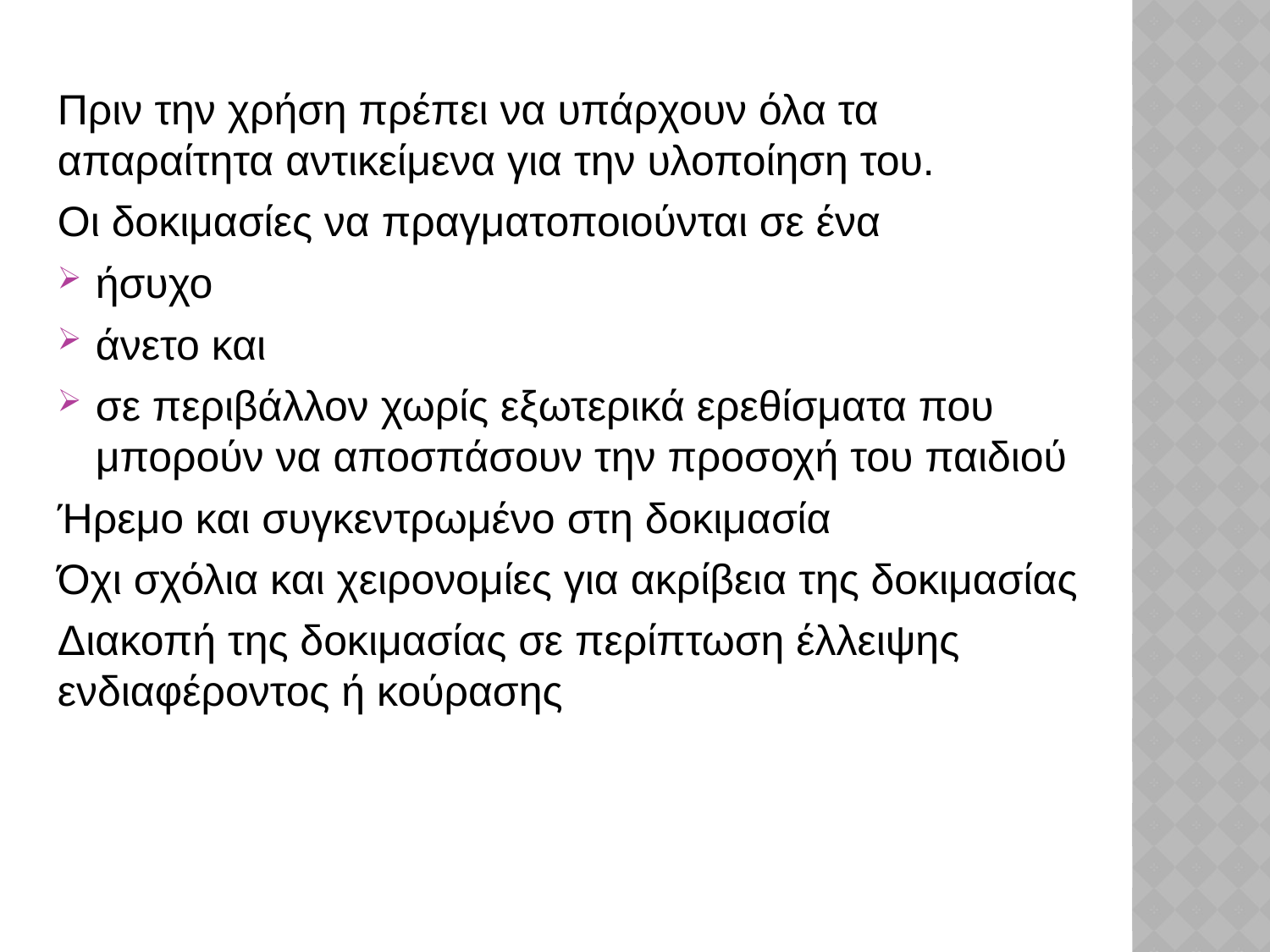

Πριν την χρήση πρέπει να υπάρχουν όλα τα απαραίτητα αντικείμενα για την υλοποίηση του.
Οι δοκιμασίες να πραγματοποιούνται σε ένα
ήσυχο
άνετο και
σε περιβάλλον χωρίς εξωτερικά ερεθίσματα που μπορούν να αποσπάσουν την προσοχή του παιδιού
Ήρεμο και συγκεντρωμένο στη δοκιμασία
Όχι σχόλια και χειρονομίες για ακρίβεια της δοκιμασίας
Διακοπή της δοκιμασίας σε περίπτωση έλλειψης ενδιαφέροντος ή κούρασης